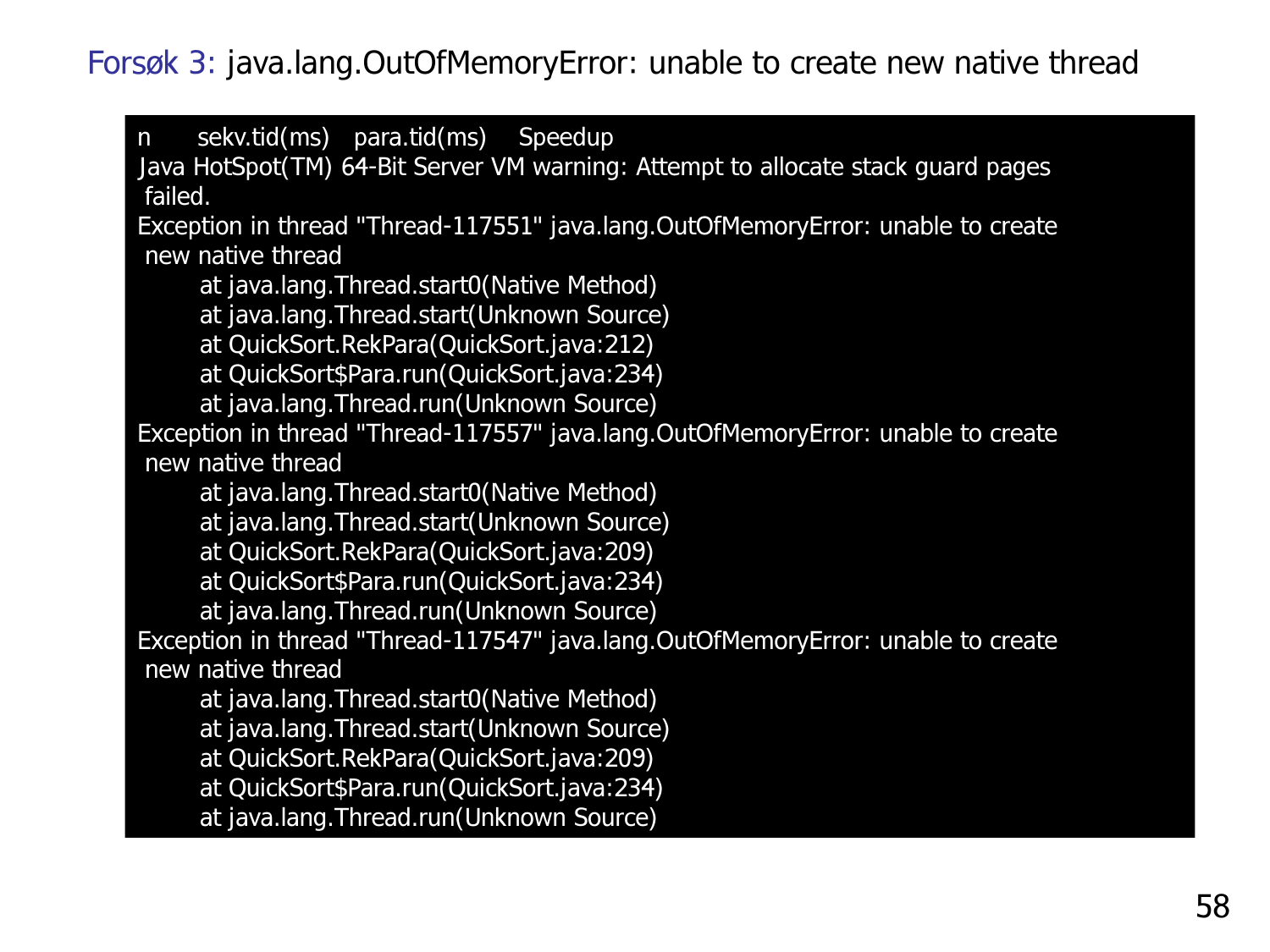

Forsøk 3: java.lang.OutOfMemoryError: unable to create new native thread
n      sekv.tid(ms)   para.tid(ms)    Speedup
Java HotSpot(TM) 64-Bit Server VM warning: Attempt to allocate stack guard pages
 failed.
Exception in thread "Thread-117551" java.lang.OutOfMemoryError: unable to create
 new native thread
        at java.lang.Thread.start0(Native Method)
        at java.lang.Thread.start(Unknown Source)
        at QuickSort.RekPara(QuickSort.java:212)
        at QuickSort$Para.run(QuickSort.java:234)
        at java.lang.Thread.run(Unknown Source)
Exception in thread "Thread-117557" java.lang.OutOfMemoryError: unable to create
 new native thread
        at java.lang.Thread.start0(Native Method)
        at java.lang.Thread.start(Unknown Source)
        at QuickSort.RekPara(QuickSort.java:209)
        at QuickSort$Para.run(QuickSort.java:234)
        at java.lang.Thread.run(Unknown Source)
Exception in thread "Thread-117547" java.lang.OutOfMemoryError: unable to create
 new native thread
        at java.lang.Thread.start0(Native Method)
        at java.lang.Thread.start(Unknown Source)
        at QuickSort.RekPara(QuickSort.java:209)
        at QuickSort$Para.run(QuickSort.java:234)
        at java.lang.Thread.run(Unknown Source)
58